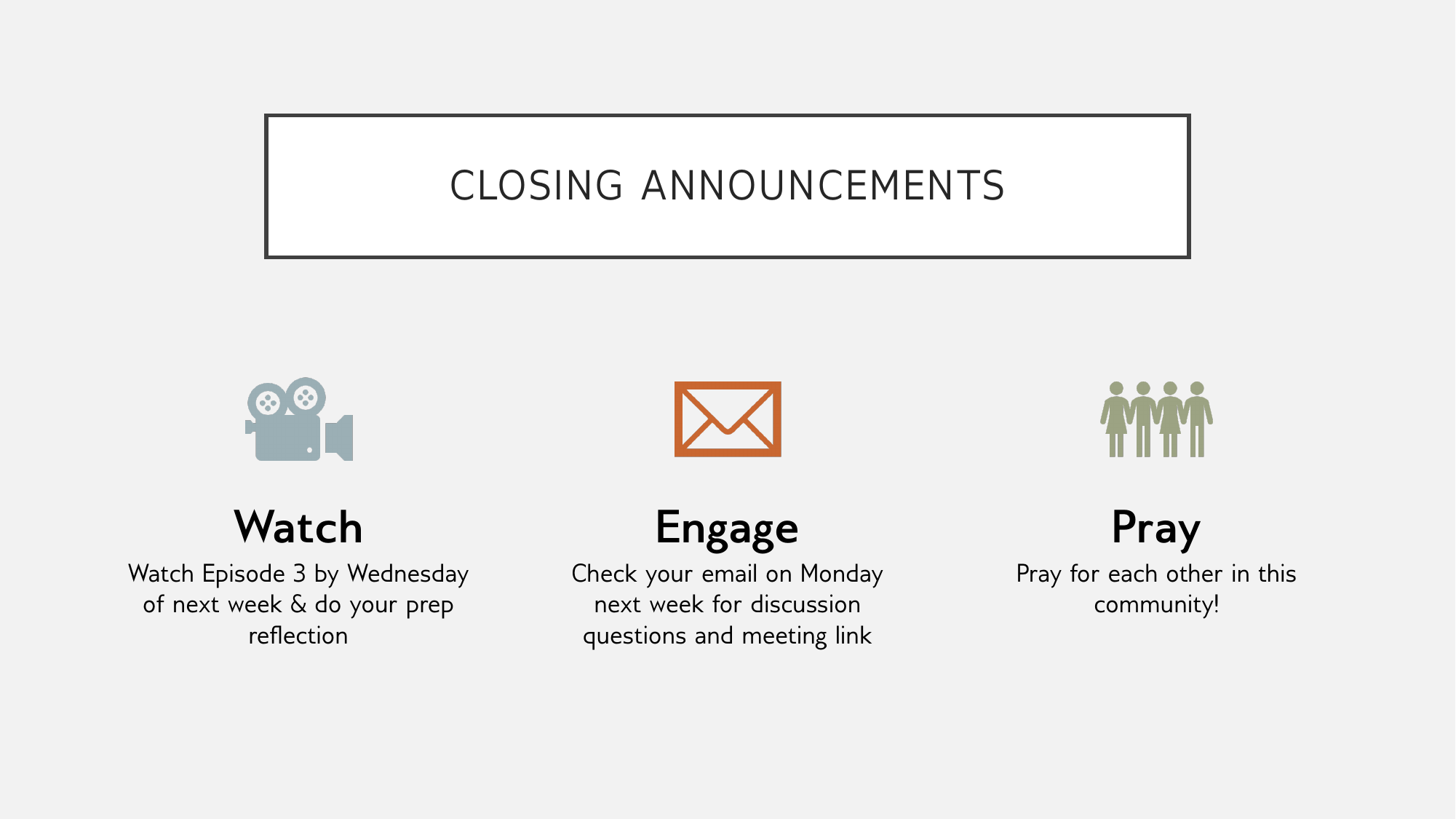

# Closing announcements
Watch
Watch Episode 3 by Wednesday of next week & do your prep reflection
Engage
Check your email on Monday next week for discussion questions and meeting link
Pray
Pray for each other in this community!